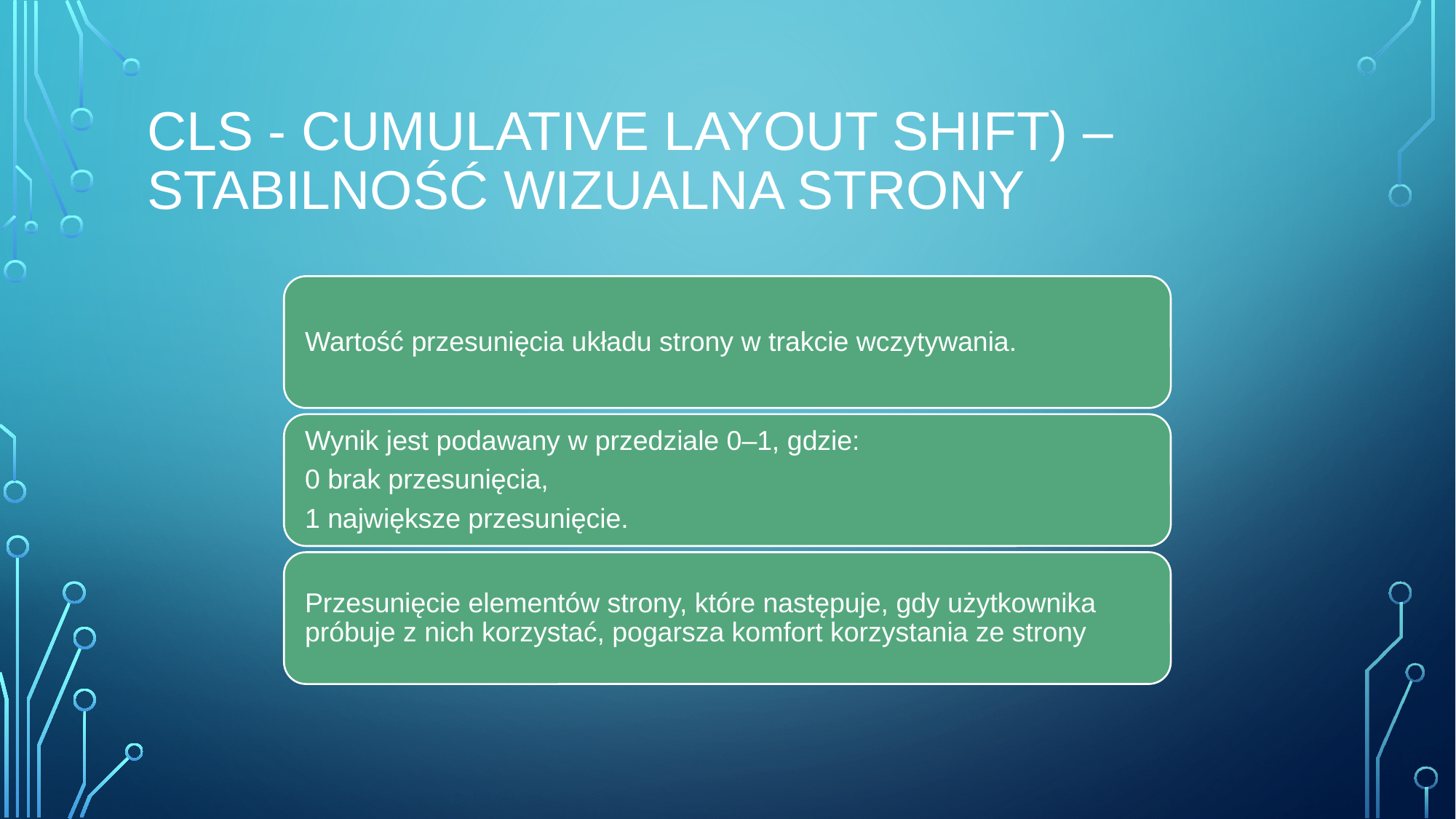

# CLS - Cumulative Layout Shift) – stabilność wizualna strony
Wartość przesunięcia układu strony w trakcie wczytywania.
Wynik jest podawany w przedziale 0–1, gdzie:
0 brak przesunięcia,
1 największe przesunięcie.
Przesunięcie elementów strony, które następuje, gdy użytkownika próbuje z nich korzystać, pogarsza komfort korzystania ze strony